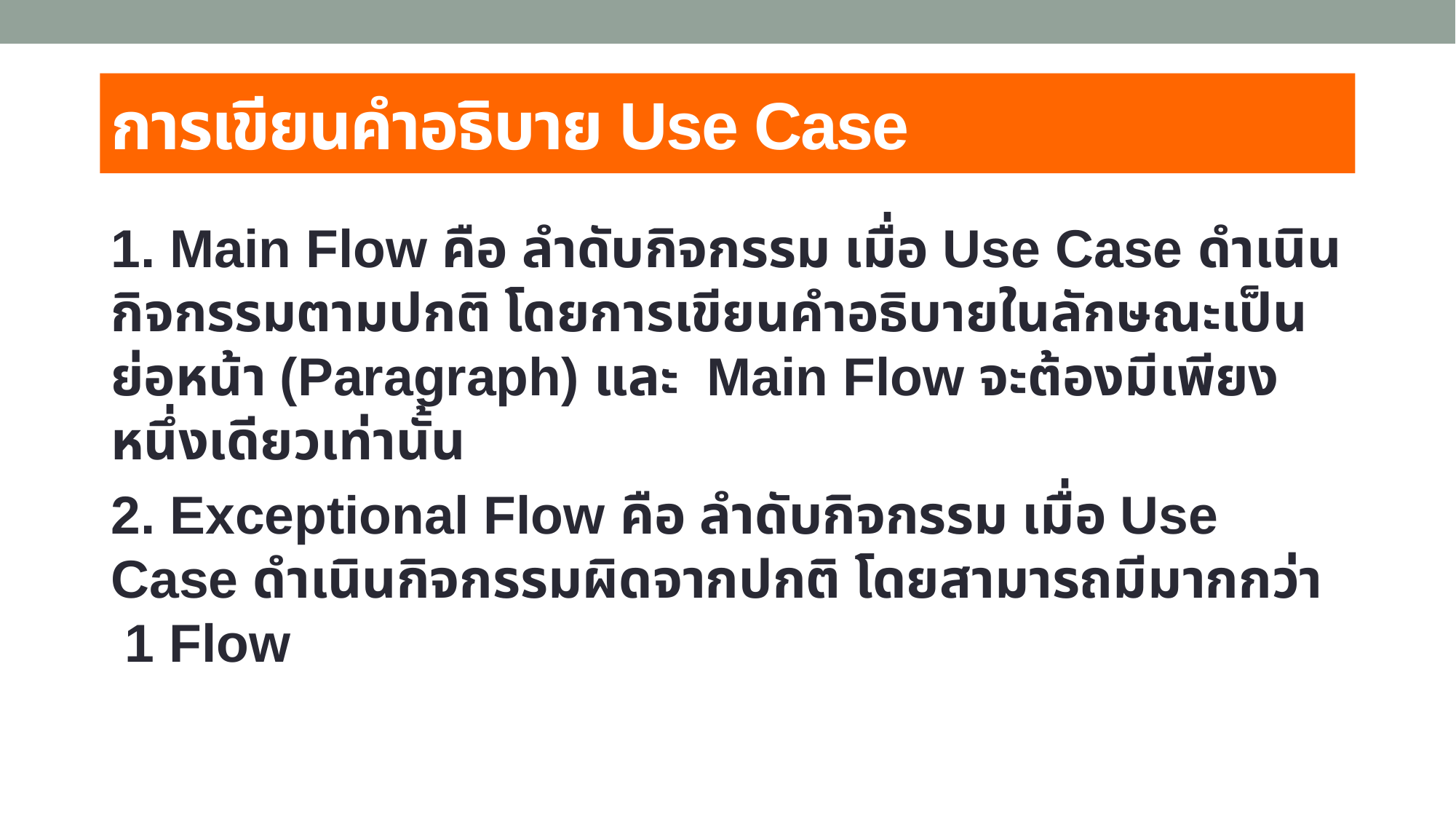

# การเขียนคำอธิบาย Use Case
1. Main Flow คือ ลำดับกิจกรรม เมื่อ Use Case ดำเนินกิจกรรมตามปกติ โดยการเขียนคำอธิบายในลักษณะเป็นย่อหน้า (Paragraph) และ  Main Flow จะต้องมีเพียงหนึ่งเดียวเท่านั้น
2. Exceptional Flow คือ ลำดับกิจกรรม เมื่อ Use Case ดำเนินกิจกรรมผิดจากปกติ โดยสามารถมีมากกว่า 1 Flow